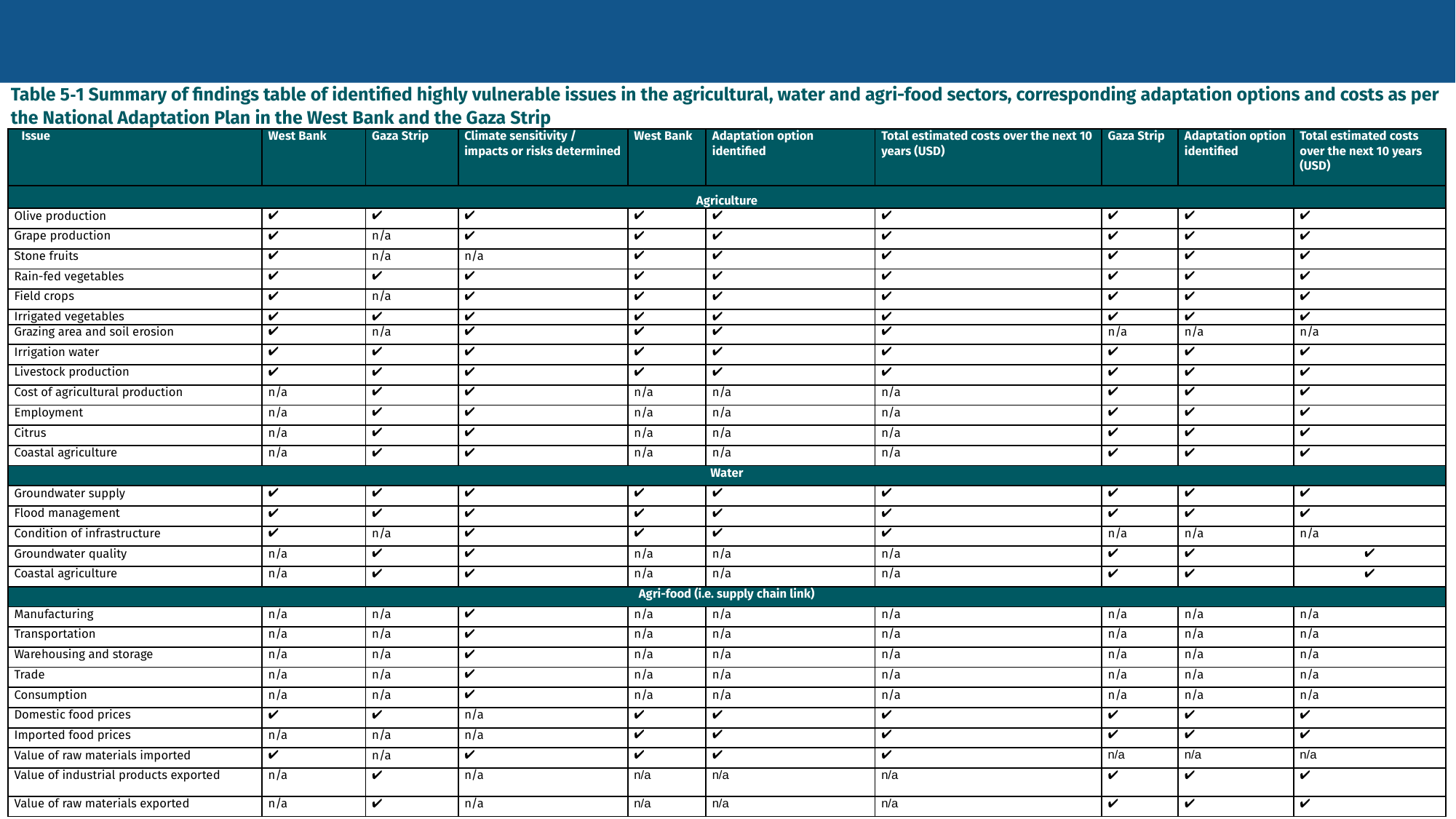

Table 5‑1 Summary of findings table of identified highly vulnerable issues in the agricultural, water and agri-food sectors, corresponding adaptation options and costs as per the National Adaptation Plan in the West Bank and the Gaza Strip
| pIssue | West Bank | Gaza Strip | Climate sensitivity / impacts or risks determined | West Bank | Adaptation option identified | Total estimated costs over the next 10 years (USD) | Gaza Strip | Adaptation option identified | Total estimated costs over the next 10 years (USD) |
| --- | --- | --- | --- | --- | --- | --- | --- | --- | --- |
| Agriculture |  |  |  |  |  |  |  |  |  |
| Olive production | ✔ | ✔ | ✔ | ✔ | ✔ | ✔ | ✔ | ✔ | ✔ |
| Grape production | ✔ | n/a | ✔ | ✔ | ✔ | ✔ | ✔ | ✔ | ✔ |
| Stone fruits | ✔ | n/a | n/a | ✔ | ✔ | ✔ | ✔ | ✔ | ✔ |
| Rain-fed vegetables | ✔ | ✔ | ✔ | ✔ | ✔ | ✔ | ✔ | ✔ | ✔ |
| Field crops | ✔ | n/a | ✔ | ✔ | ✔ | ✔ | ✔ | ✔ | ✔ |
| Irrigated vegetables | ✔ | ✔ | ✔ | ✔ | ✔ | ✔ | ✔ | ✔ | ✔ |
| Grazing area and soil erosion | ✔ | n/a | ✔ | ✔ | ✔ | ✔ | n/a | n/a | n/a |
| Irrigation water | ✔ | ✔ | ✔ | ✔ | ✔ | ✔ | ✔ | ✔ | ✔ |
| Livestock production | ✔ | ✔ | ✔ | ✔ | ✔ | ✔ | ✔ | ✔ | ✔ |
| Cost of agricultural production | n/a | ✔ | ✔ | n/a | n/a | n/a | ✔ | ✔ | ✔ |
| Employment | n/a | ✔ | ✔ | n/a | n/a | n/a | ✔ | ✔ | ✔ |
| Citrus | n/a | ✔ | ✔ | n/a | n/a | n/a | ✔ | ✔ | ✔ |
| Coastal agriculture | n/a | ✔ | ✔ | n/a | n/a | n/a | ✔ | ✔ | ✔ |
| Water |  |  |  |  |  |  |  |  |  |
| Groundwater supply | ✔ | ✔ | ✔ | ✔ | ✔ | ✔ | ✔ | ✔ | ✔ |
| Flood management | ✔ | ✔ | ✔ | ✔ | ✔ | ✔ | ✔ | ✔ | ✔ |
| Condition of infrastructure | ✔ | n/a | ✔ | ✔ | ✔ | ✔ | n/a | n/a | n/a |
| Groundwater quality | n/a | ✔ | ✔ | n/a | n/a | n/a | ✔ | ✔ | ✔ |
| Coastal agriculture | n/a | ✔ | ✔ | n/a | n/a | n/a | ✔ | ✔ | ✔ |
| Agri-food (i.e. supply chain link) |  |  |  |  |  |  |  |  |  |
| Manufacturing | n/a | n/a | ✔ | n/a | n/a | n/a | n/a | n/a | n/a |
| Transportation | n/a | n/a | ✔ | n/a | n/a | n/a | n/a | n/a | n/a |
| Warehousing and storage | n/a | n/a | ✔ | n/a | n/a | n/a | n/a | n/a | n/a |
| Trade | n/a | n/a | ✔ | n/a | n/a | n/a | n/a | n/a | n/a |
| Consumption | n/a | n/a | ✔ | n/a | n/a | n/a | n/a | n/a | n/a |
| Domestic food prices | ✔ | ✔ | n/a | ✔ | ✔ | ✔ | ✔ | ✔ | ✔ |
| Imported food prices | n/a | n/a | n/a | ✔ | ✔ | ✔ | ✔ | ✔ | ✔ |
| Value of raw materials imported | ✔ | n/a | ✔ | ✔ | ✔ | ✔ | n/a | n/a | n/a |
| Value of industrial products exported | n/a | ✔ | n/a | n/a | n/a | n/a | ✔ | ✔ | ✔ |
| Value of raw materials exported | n/a | ✔ | n/a | n/a | n/a | n/a | ✔ | ✔ | ✔ |
‘Presentation Title’
Business development meeting
London, 23 February 2012